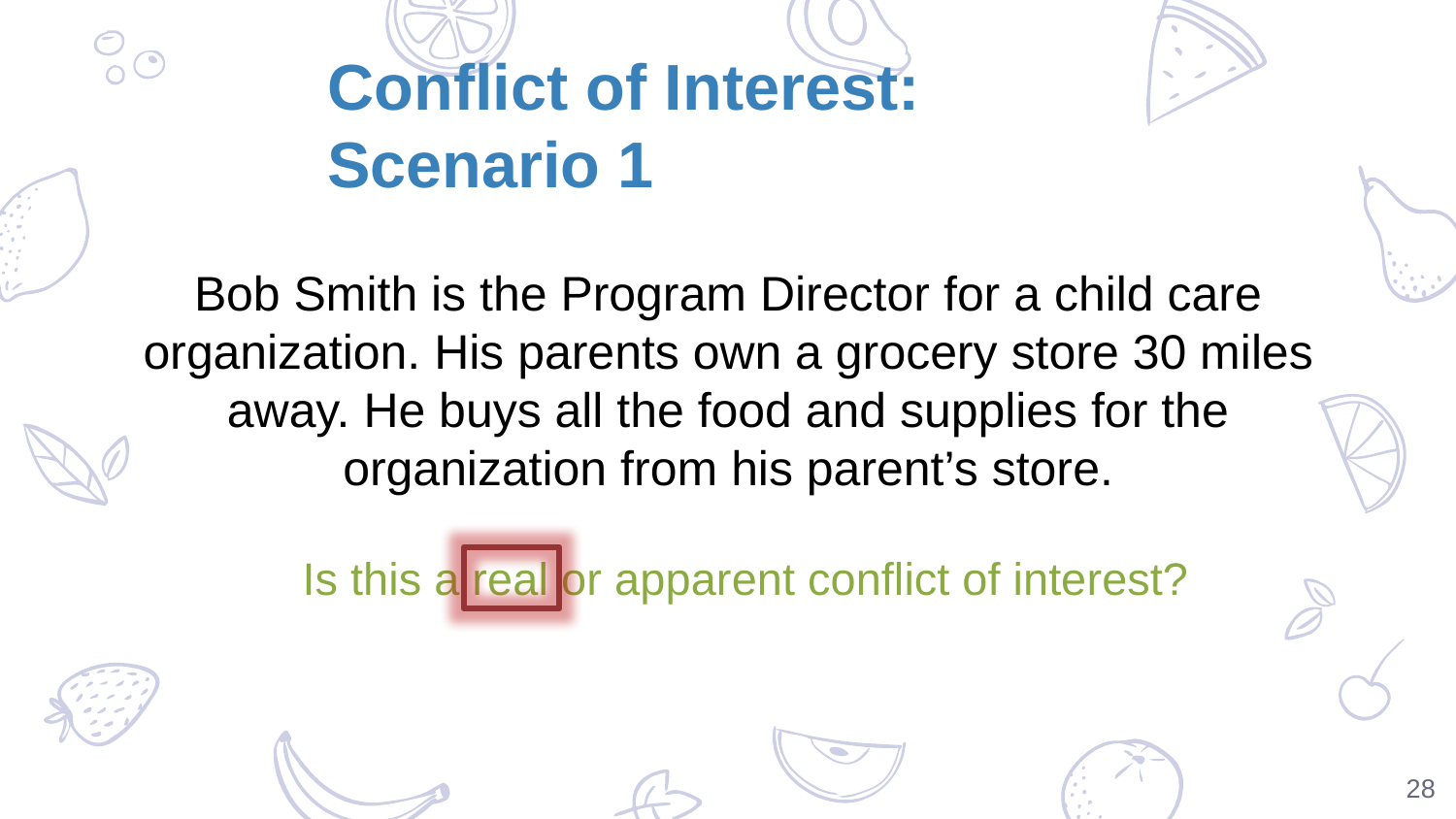

Conflict of Interest: Scenario 1

Bob Smith is the Program Director for a child care organization. His parents own a grocery store 30 miles away. He buys all the food and supplies for the organization from his parent’s store.

Is this a real or apparent conflict of interest?

28